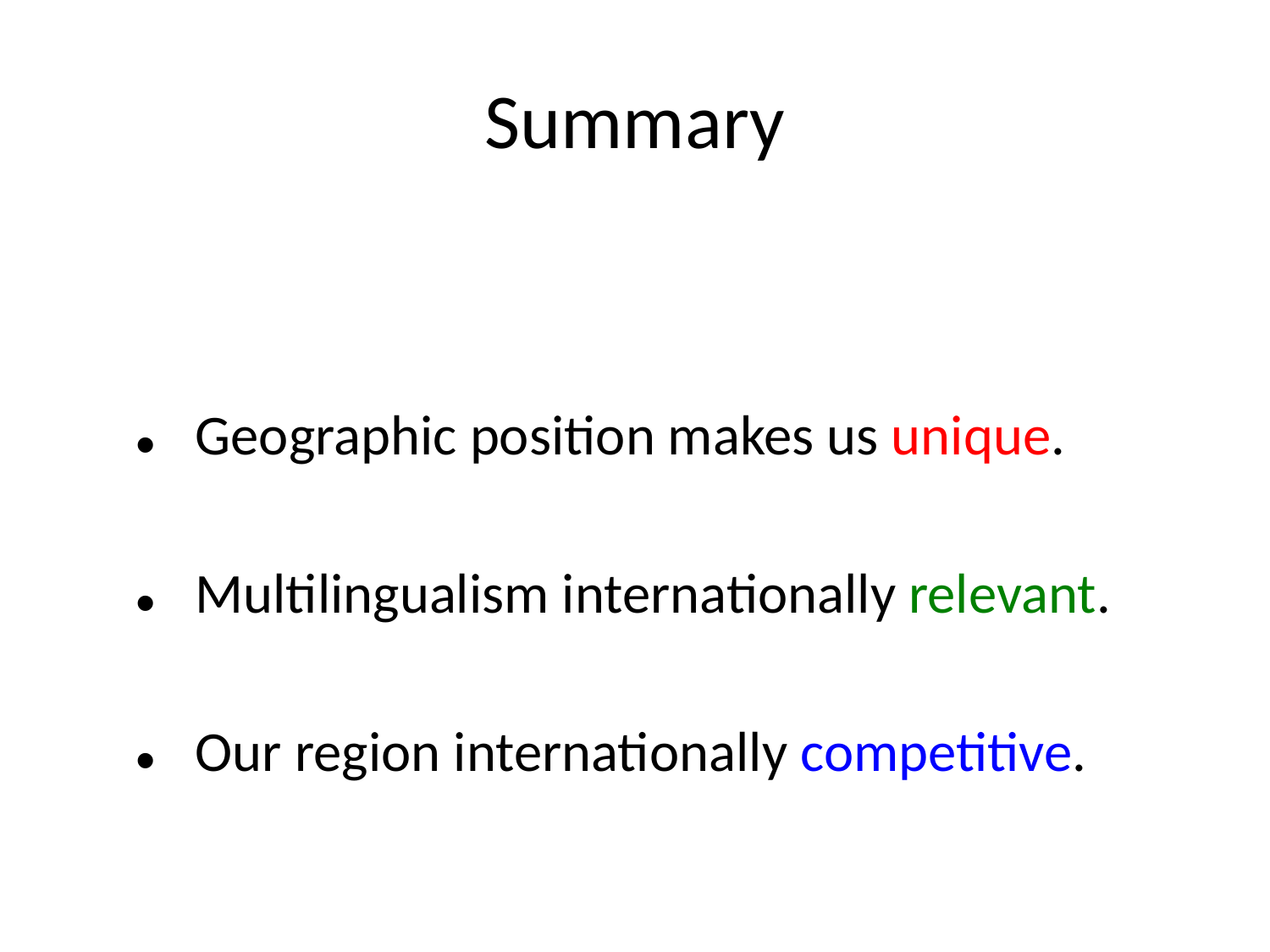

# Summary
Geographic position makes us unique.

Multilingualism internationally relevant.

Our region internationally competitive.